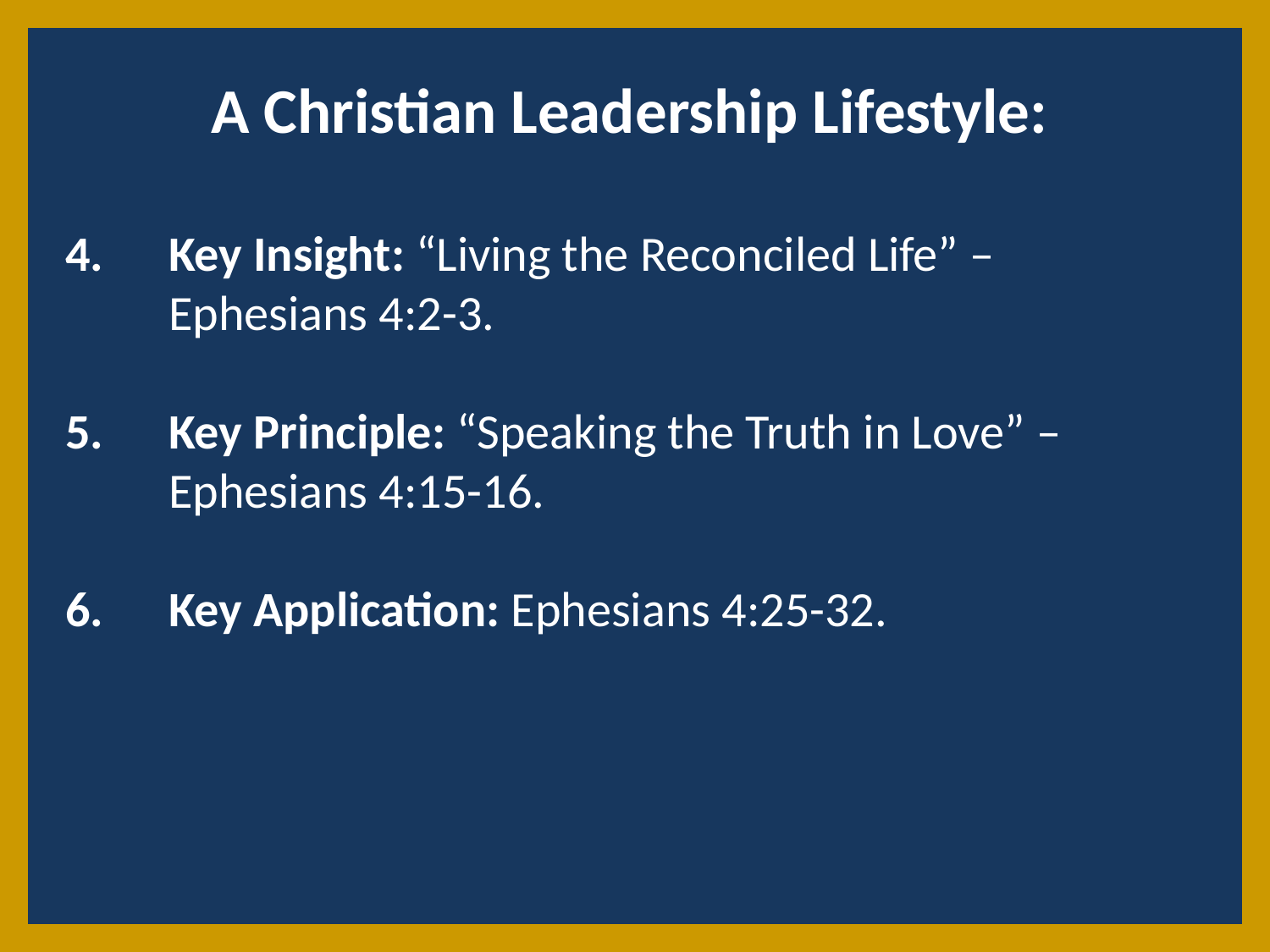

A Christian Leadership Lifestyle:

Key Insight: “Living the Reconciled Life” – Ephesians 4:2-3.

Key Principle: “Speaking the Truth in Love” – Ephesians 4:15-16.

Key Application: Ephesians 4:25-32.